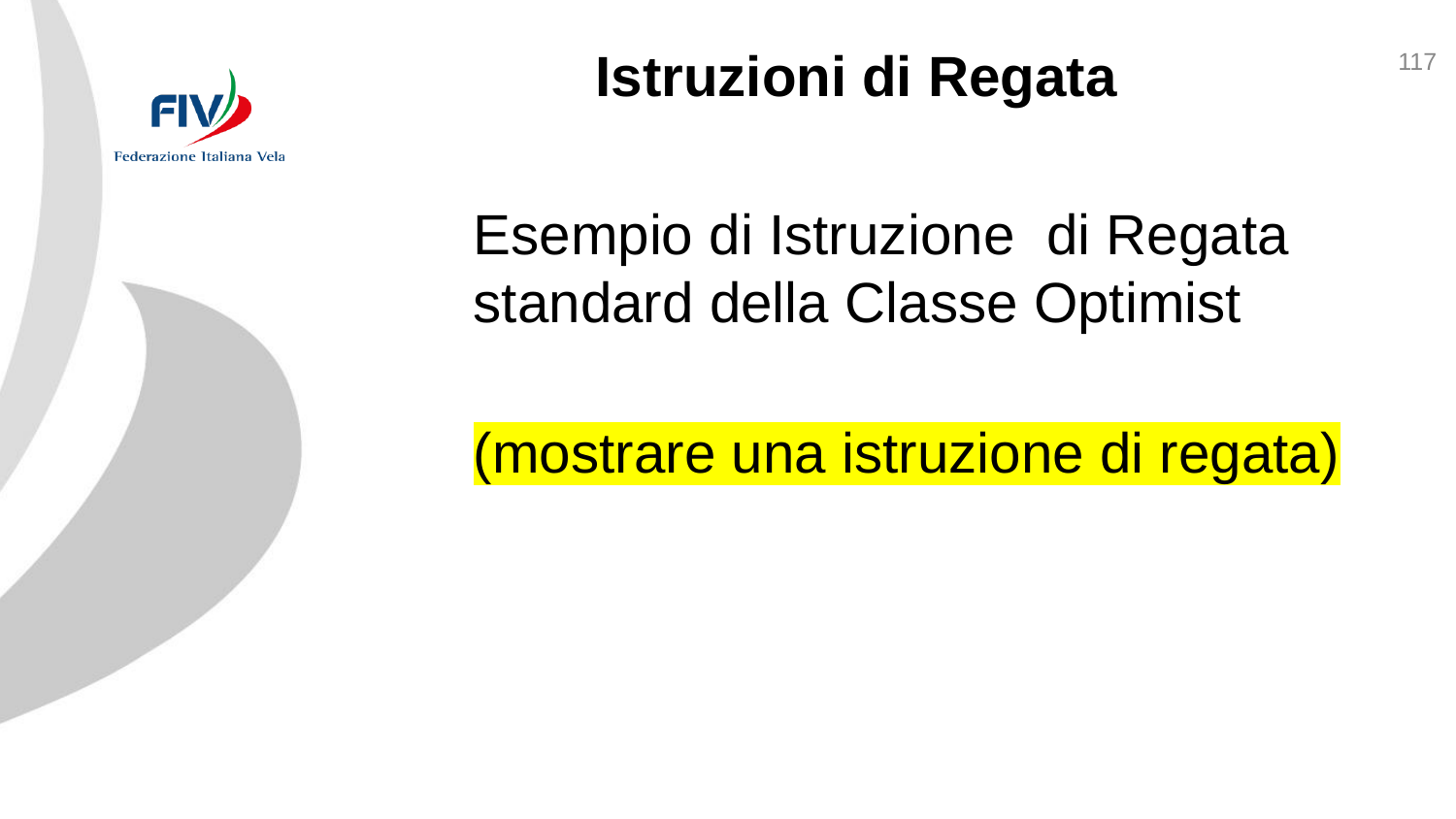

117
# Istruzioni di Regata
Esempio di Istruzione  di Regata standard della Classe Optimist

(mostrare una istruzione di regata)